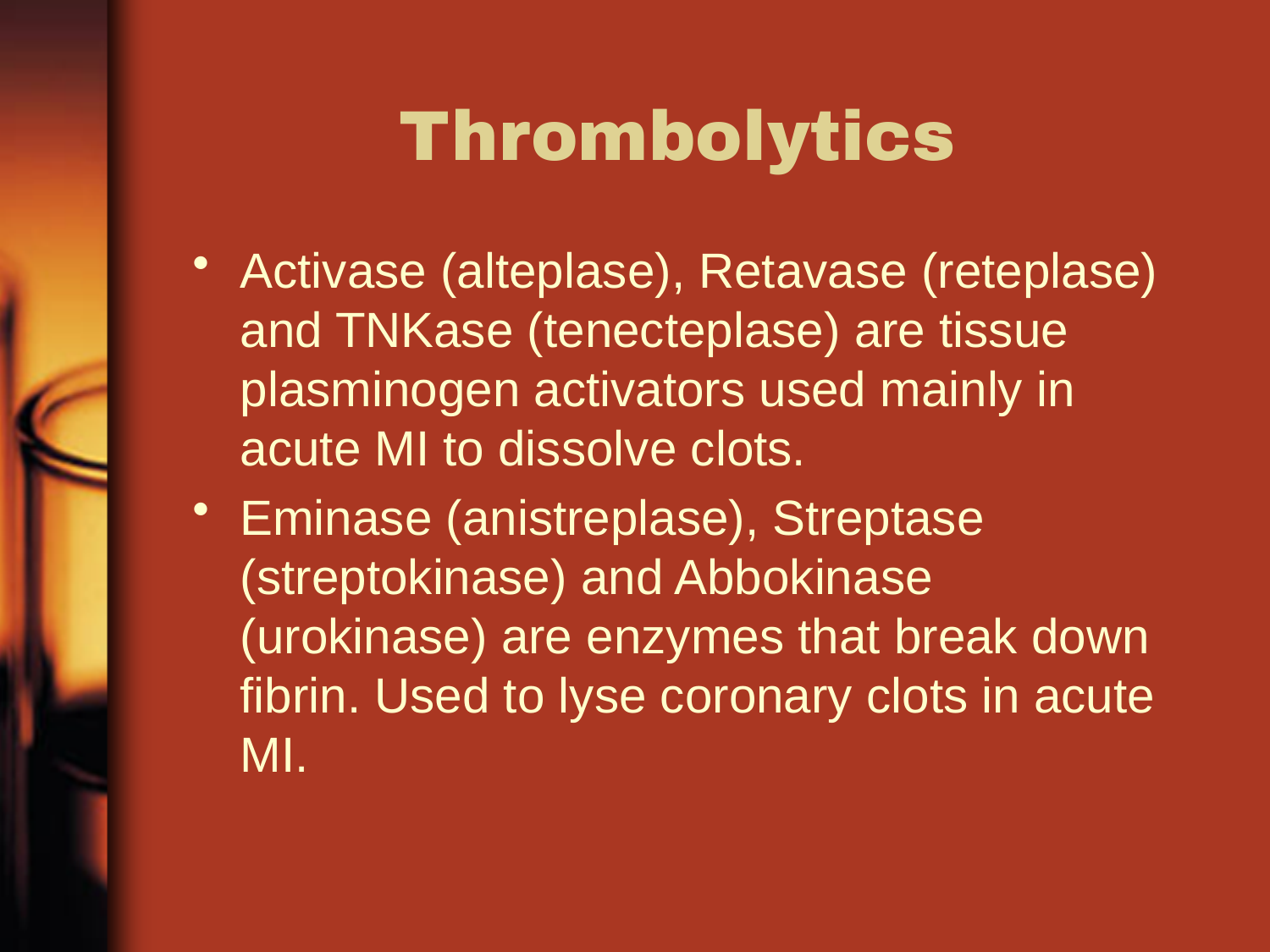

# Thrombolytics
Activase (alteplase), Retavase (reteplase) and TNKase (tenecteplase) are tissue plasminogen activators used mainly in acute MI to dissolve clots.
Eminase (anistreplase), Streptase (streptokinase) and Abbokinase (urokinase) are enzymes that break down fibrin. Used to lyse coronary clots in acute MI.